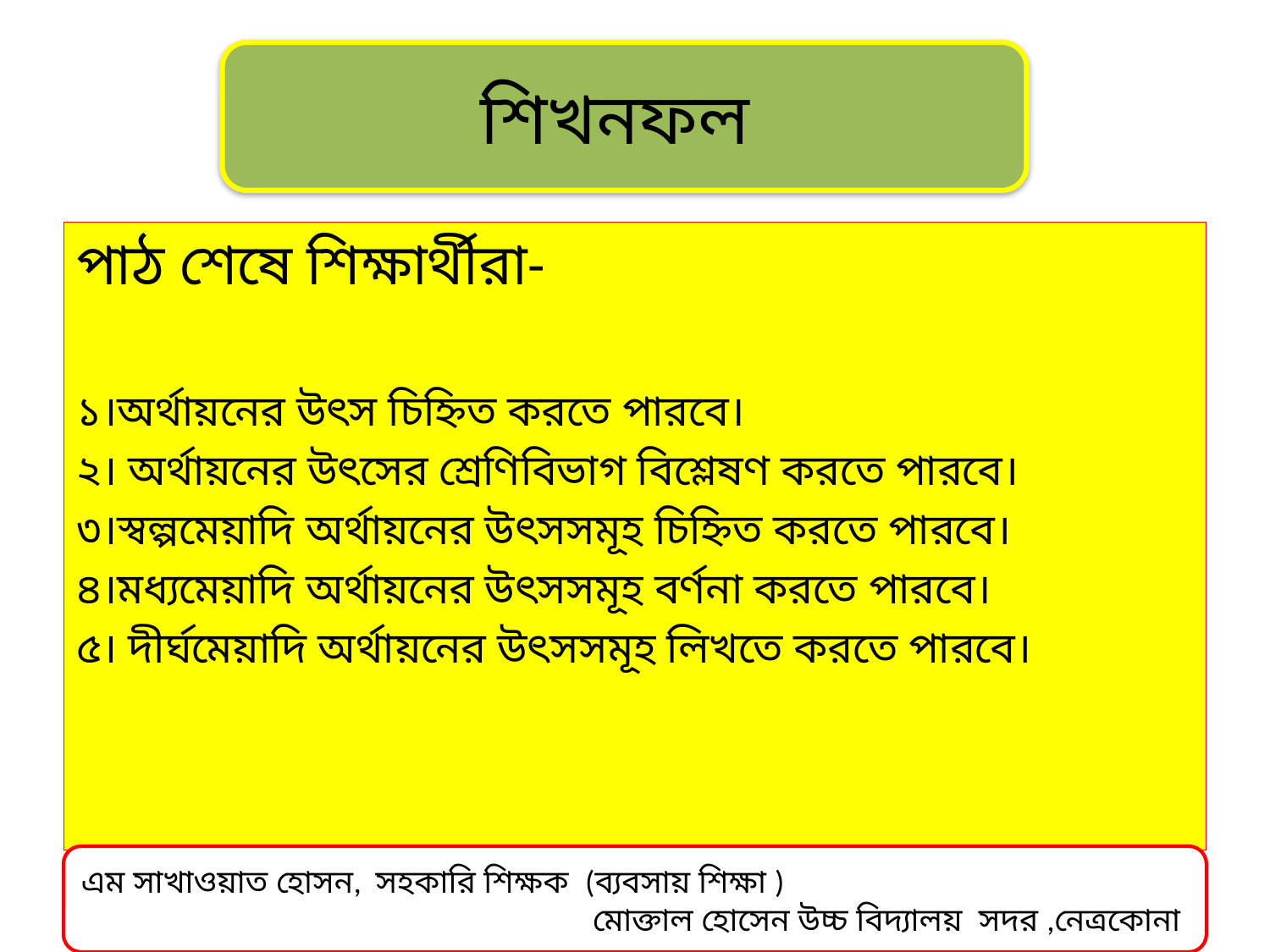

#
শিখনফল
পাঠ শেষে শিক্ষার্থীরা-

১।অর্থায়নের উৎস চিহ্নিত করতে পারবে।
২। অর্থায়নের উৎসের শ্রেণিবিভাগ বিশ্লেষণ করতে পারবে।
৩।স্বল্পমেয়াদি অর্থায়নের উৎসসমূহ চিহ্নিত করতে পারবে।
৪।মধ্যমেয়াদি অর্থায়নের উৎসসমূহ বর্ণনা করতে পারবে।
৫। দীর্ঘমেয়াদি অর্থায়নের উৎসসমূহ লিখতে করতে পারবে।
এম সাখাওয়াত হোসন,  সহকারি শিক্ষক  (ব্যবসায় শিক্ষা )
                                                              মোক্তাল হোসেন উচ্চ বিদ্যালয়  সদর ,নেত্রকোনা